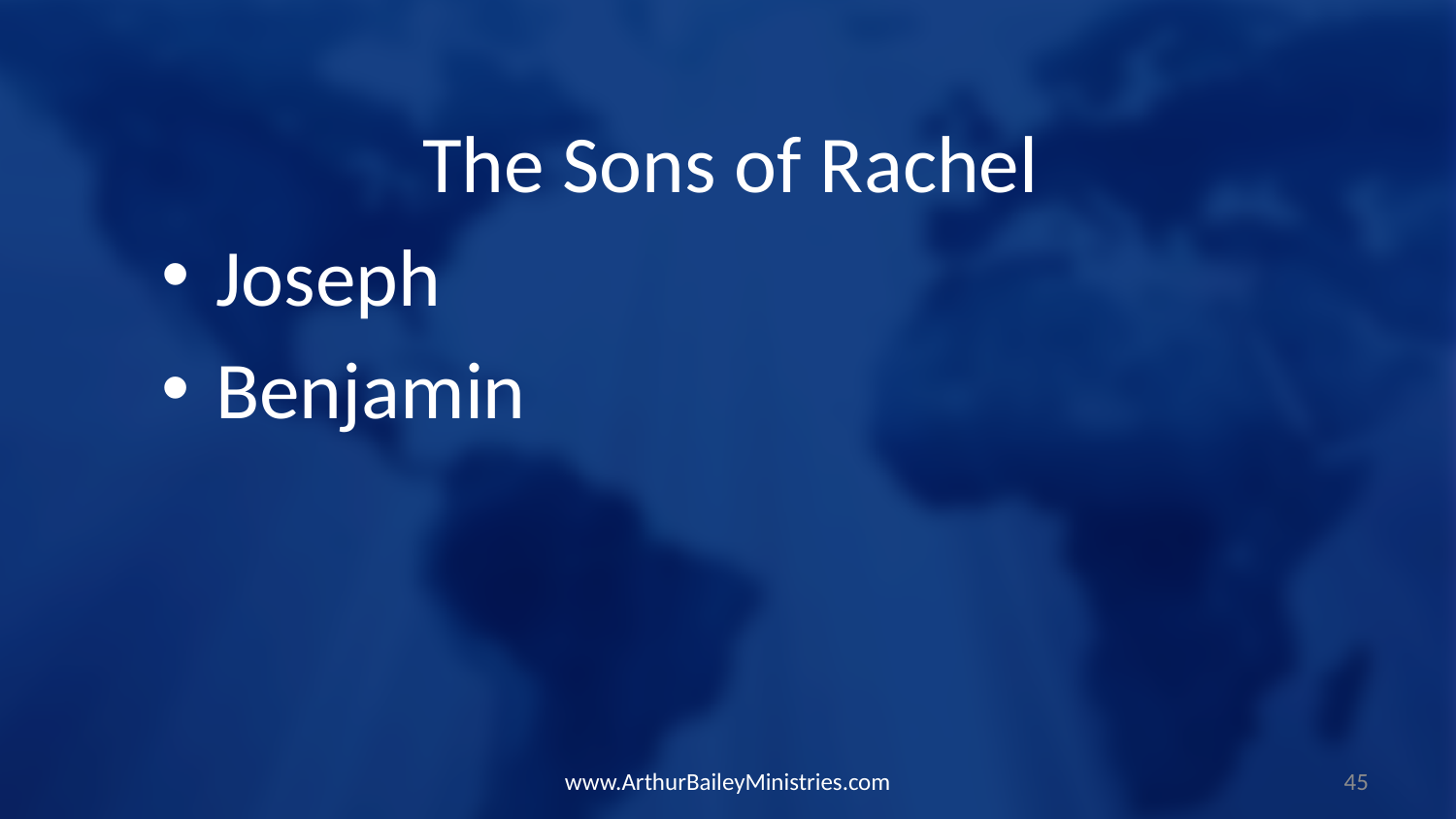

The Sons of Rachel
Joseph
Benjamin

www.ArthurBaileyMinistries.com
45